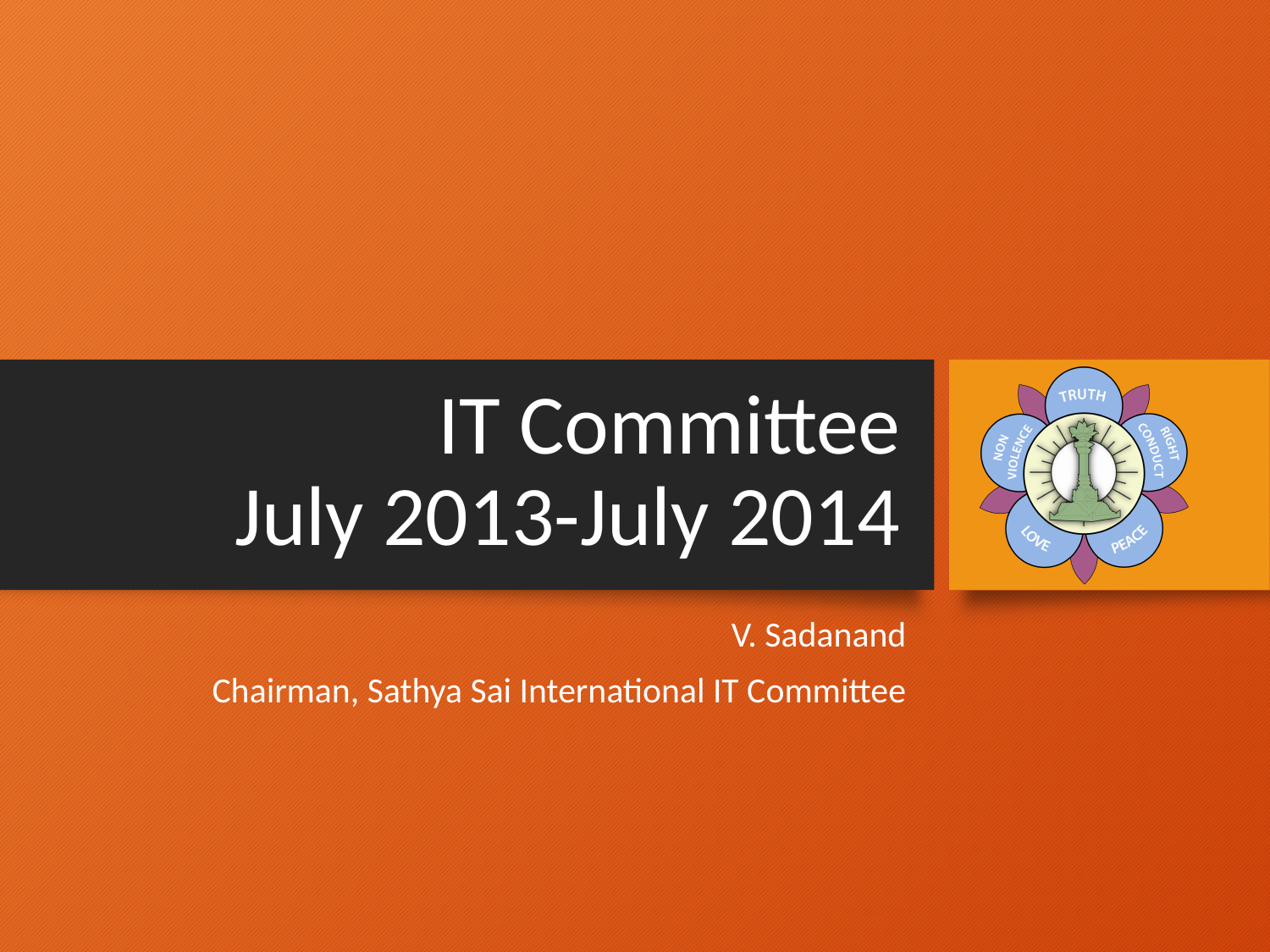

# IT Committee July 2013-July 2014
V. Sadanand
Chairman, Sathya Sai International IT Committee